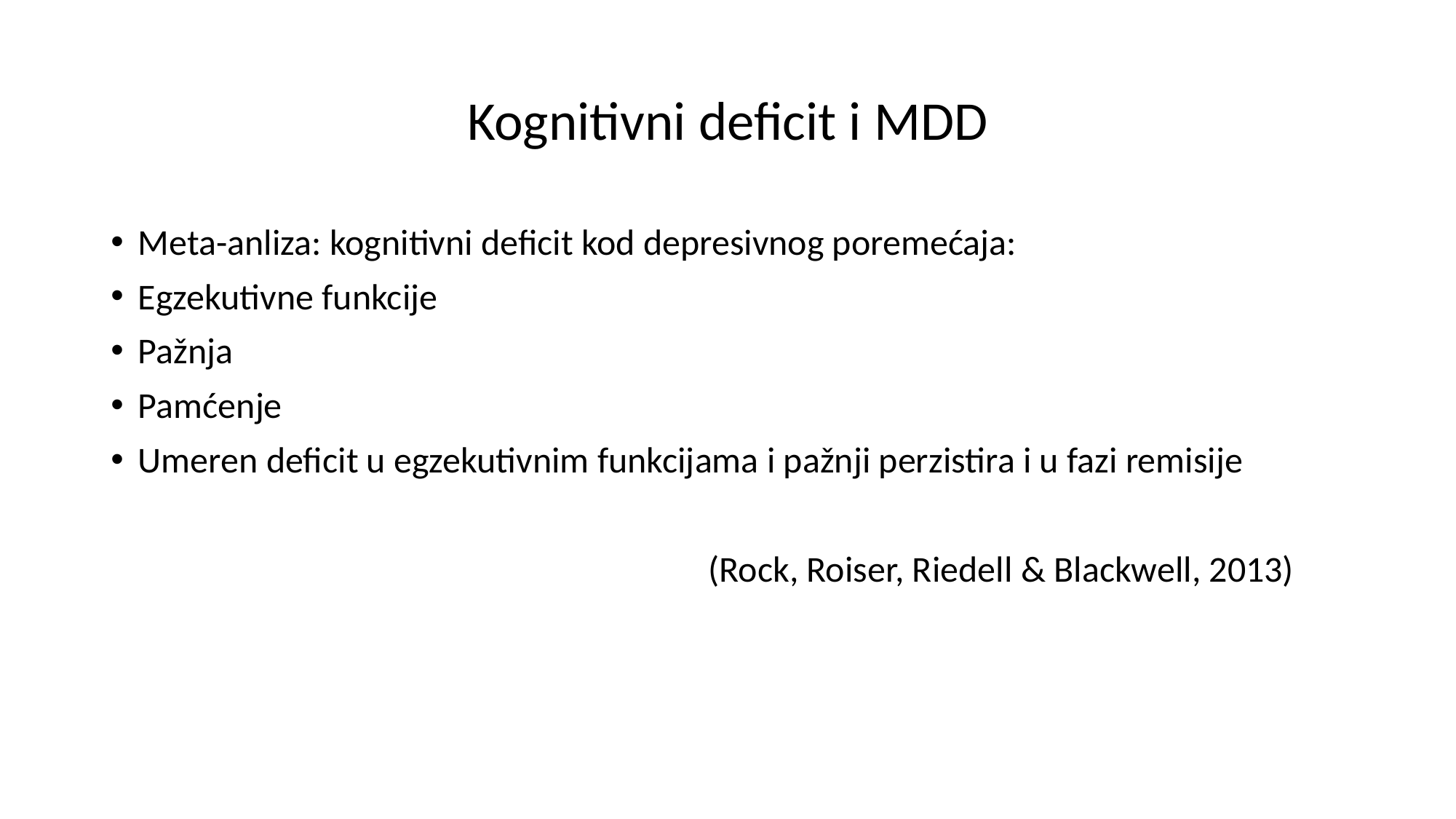

# Kognitivni deficit i MDD
Meta-anliza: kognitivni deficit kod depresivnog poremećaja:
Egzekutivne funkcije
Pažnja
Pamćenje
Umeren deficit u egzekutivnim funkcijama i pažnji perzistira i u fazi remisije

                                                                         (Rock, Roiser, Riedell & Blackwell, 2013)